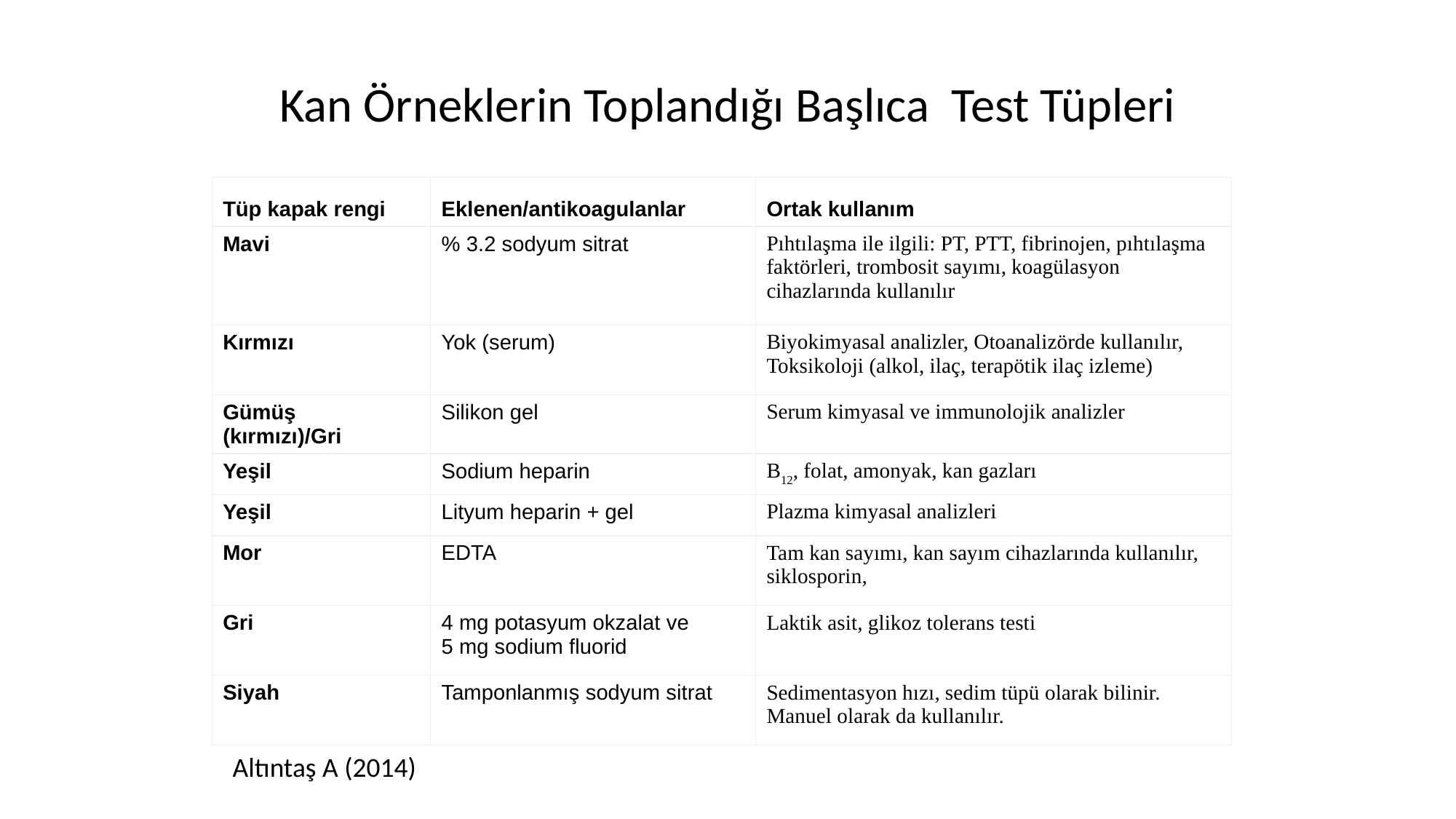

Kan Örneklerin Toplandığı Başlıca  Test Tüpleri
| Tüp kapak rengi | Eklenen/antikoagulanlar | Ortak kullanım |
| --- | --- | --- |
| Mavi | % 3.2 sodyum sitrat | Pıhtılaşma ile ilgili: PT, PTT, fibrinojen, pıhtılaşma faktörleri, trombosit sayımı, koagülasyon cihazlarında kullanılır |
| Kırmızı | Yok (serum) | Biyokimyasal analizler, Otoanalizörde kullanılır, Toksikoloji (alkol, ilaç, terapötik ilaç izleme) |
| Gümüş (kırmızı)/Gri | Silikon gel | Serum kimyasal ve immunolojik analizler |
| Yeşil | Sodium heparin | B12, folat, amonyak, kan gazları |
| Yeşil | Lityum heparin + gel | Plazma kimyasal analizleri |
| Mor | EDTA | Tam kan sayımı, kan sayım cihazlarında kullanılır, siklosporin, |
| Gri | 4 mg potasyum okzalat ve 5 mg sodium fluorid | Laktik asit, glikoz tolerans testi |
| Siyah | Tamponlanmış sodyum sitrat | Sedimentasyon hızı, sedim tüpü olarak bilinir. Manuel olarak da kullanılır. |
Altıntaş A (2014)